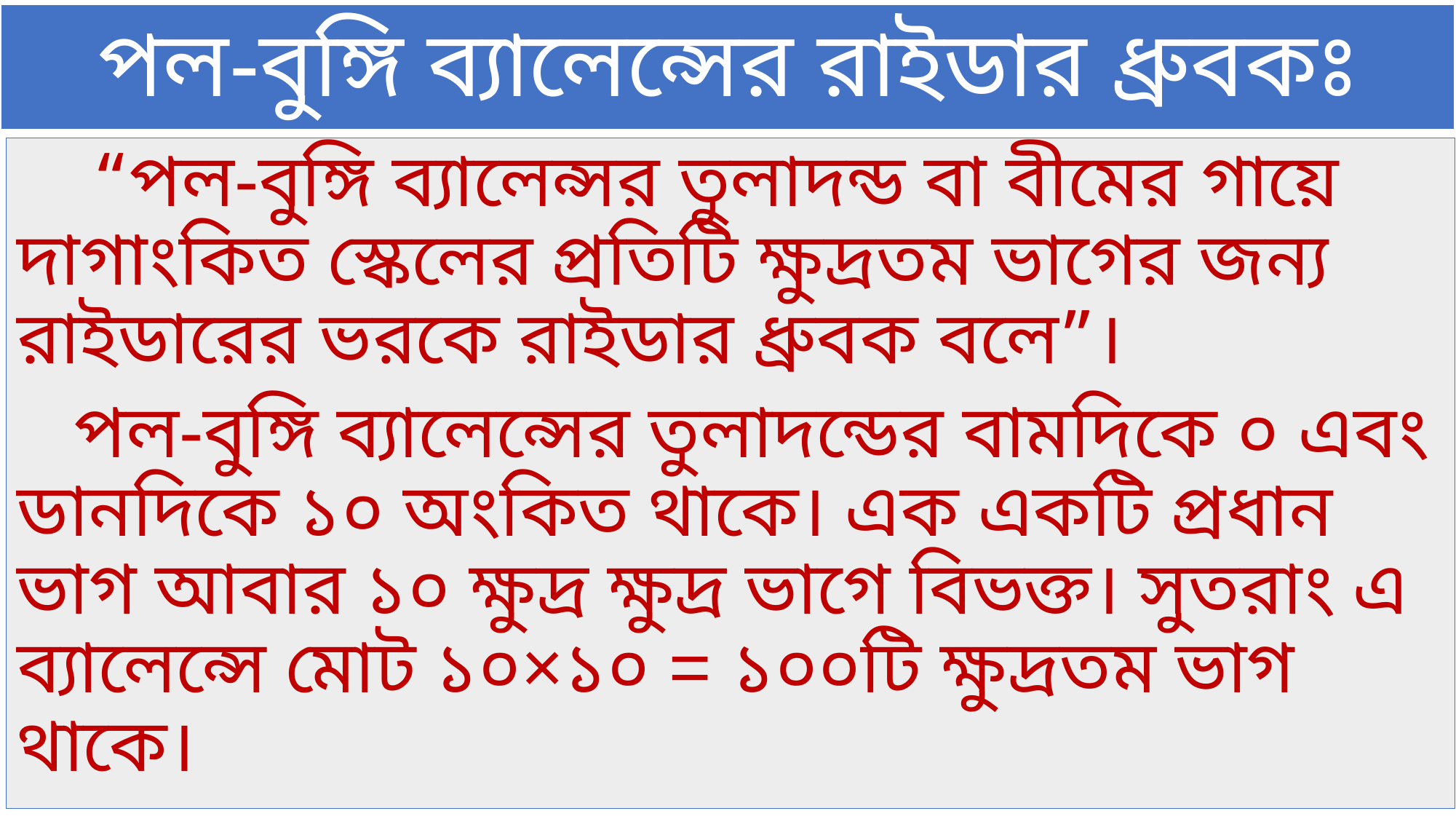

# পল-বুঙ্গি ব্যালেন্সের রাইডার ধ্রুবকঃ
    “পল-বুঙ্গি ব্যালেন্সর তুলাদন্ড বা বীমের গায়ে দাগাংকিত স্কেলের প্রতিটি ক্ষুদ্রতম ভাগের জন্য রাইডারের ভরকে রাইডার ধ্রুবক বলে”।
   পল-বুঙ্গি ব্যালেন্সের তুলাদন্ডের বামদিকে ০ এবং ডানদিকে ১০ অংকিত থাকে। এক একটি প্রধান ভাগ আবার ১০ ক্ষুদ্র ক্ষুদ্র ভাগে বিভক্ত। সুতরাং এ ব্যালেন্সে মোট ১০×১০ = ১০০টি ক্ষুদ্রতম ভাগ থাকে।